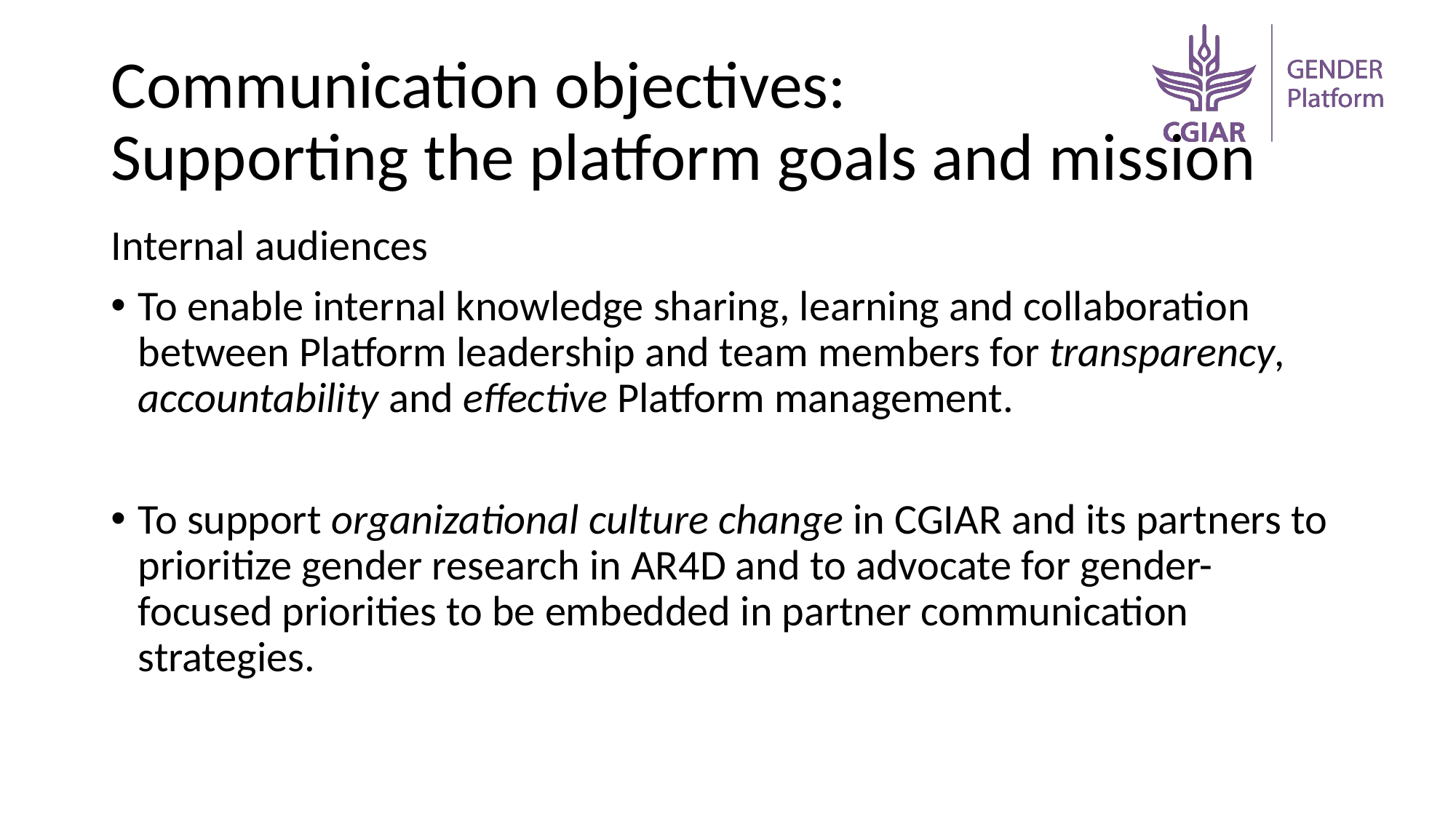

# Communication objectives: Supporting the platform goals and mission
Internal audiences
To enable internal knowledge sharing, learning and collaboration between Platform leadership and team members for transparency, accountability and effective Platform management.

To support organizational culture change in CGIAR and its partners to prioritize gender research in AR4D and to advocate for gender-focused priorities to be embedded in partner communication strategies.